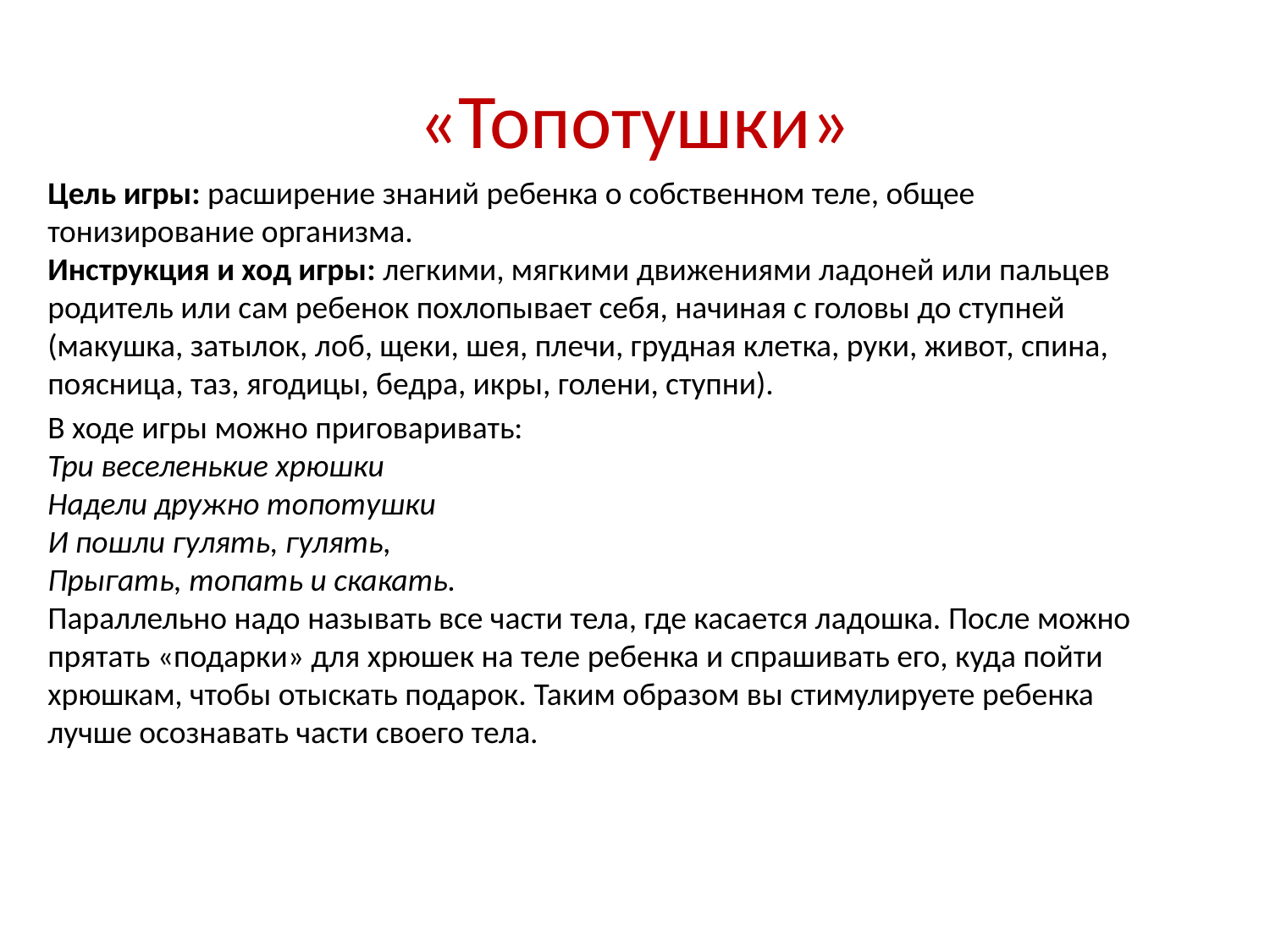

# «Топотушки»
Цель игры: расширение знаний ребенка о собственном теле, общее тонизирование организма.
Инструкция и ход игры: легкими, мягкими движениями ладоней или пальцев родитель или сам ребенок похлопывает себя, начиная с головы до ступней (макушка, затылок, лоб, щеки, шея, плечи, грудная клетка, руки, живот, спина, поясница, таз, ягодицы, бедра, икры, голени, ступни).
В ходе игры можно приговаривать:
Три веселенькие хрюшки
Надели дружно топотушки
И пошли гулять, гулять,
Прыгать, топать и скакать.
Параллельно надо называть все части тела, где касается ладошка. После можно прятать «подарки» для хрюшек на теле ребенка и спрашивать его, куда пойти хрюшкам, чтобы отыскать подарок. Таким образом вы стимулируете ребенка лучше осознавать части своего тела.